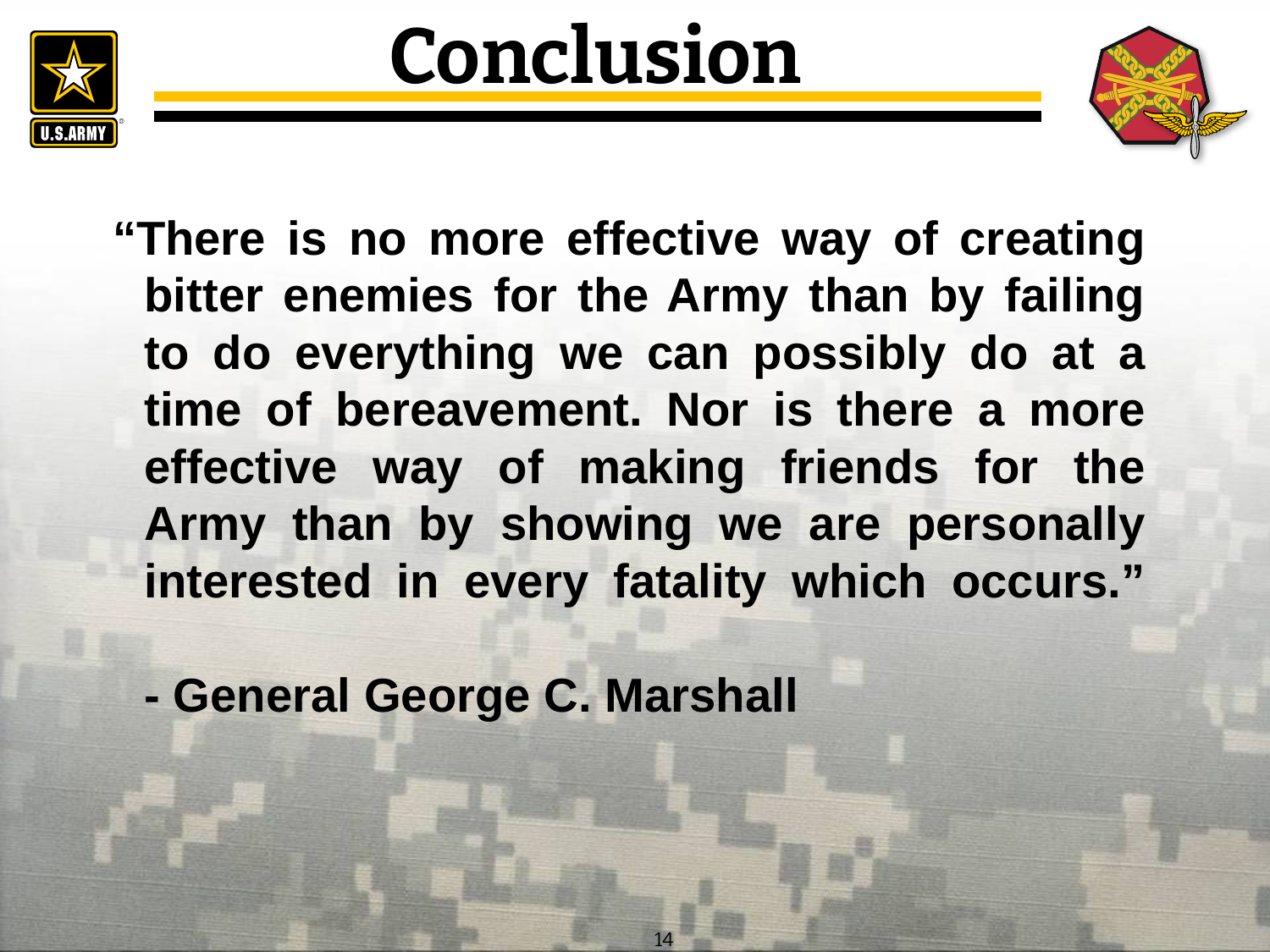

Conclusion
# “There is no more effective way of creating bitter enemies for the Army than by failing to do everything we can possibly do at a time of bereavement. Nor is there a more effective way of making friends for the Army than by showing we are personally interested in every fatality which occurs.” - General George C. Marshall